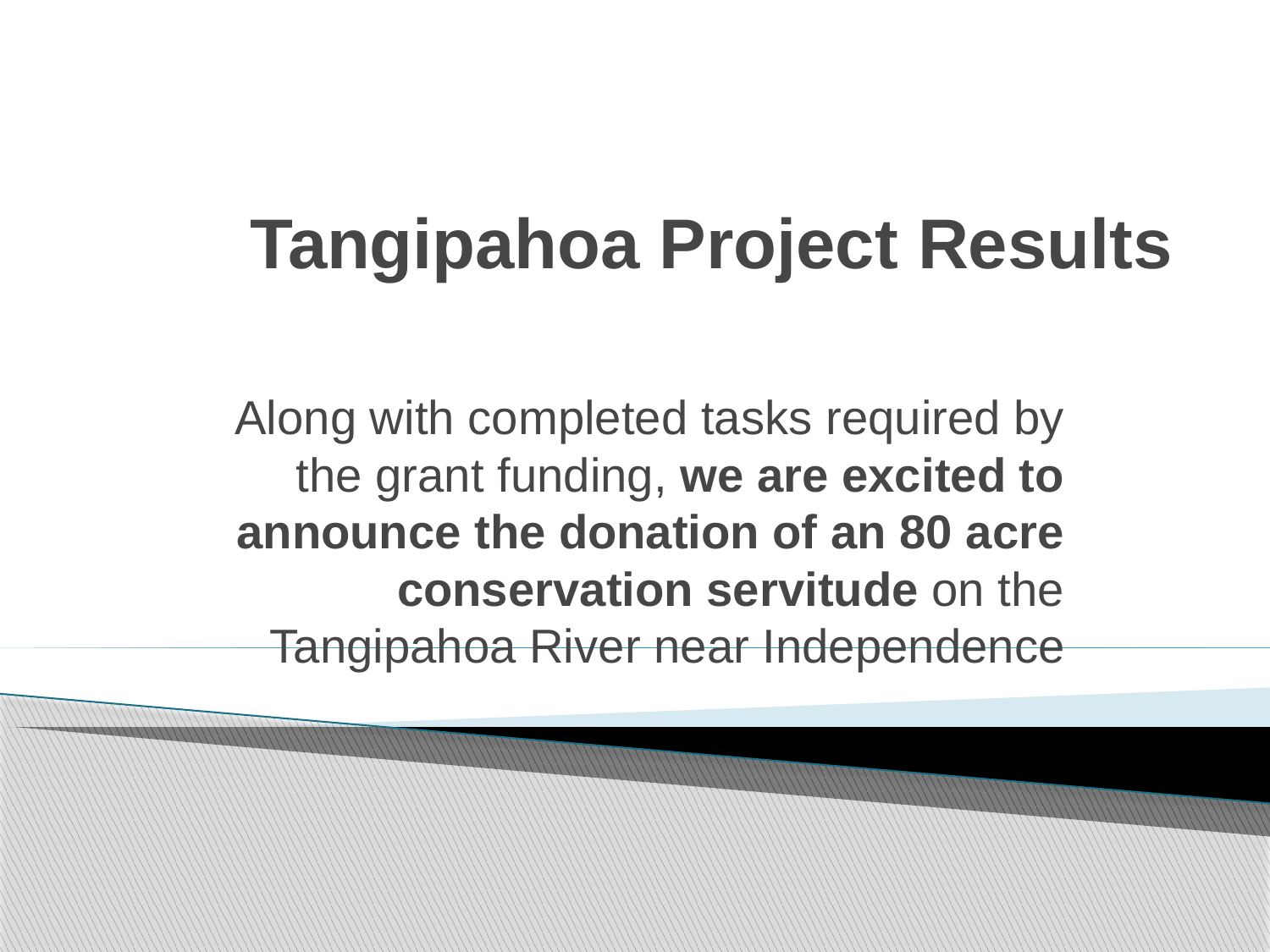

# Tangipahoa Project Results
Along with completed tasks required by the grant funding, we are excited to announce the donation of an 80 acre conservation servitude on the Tangipahoa River near Independence